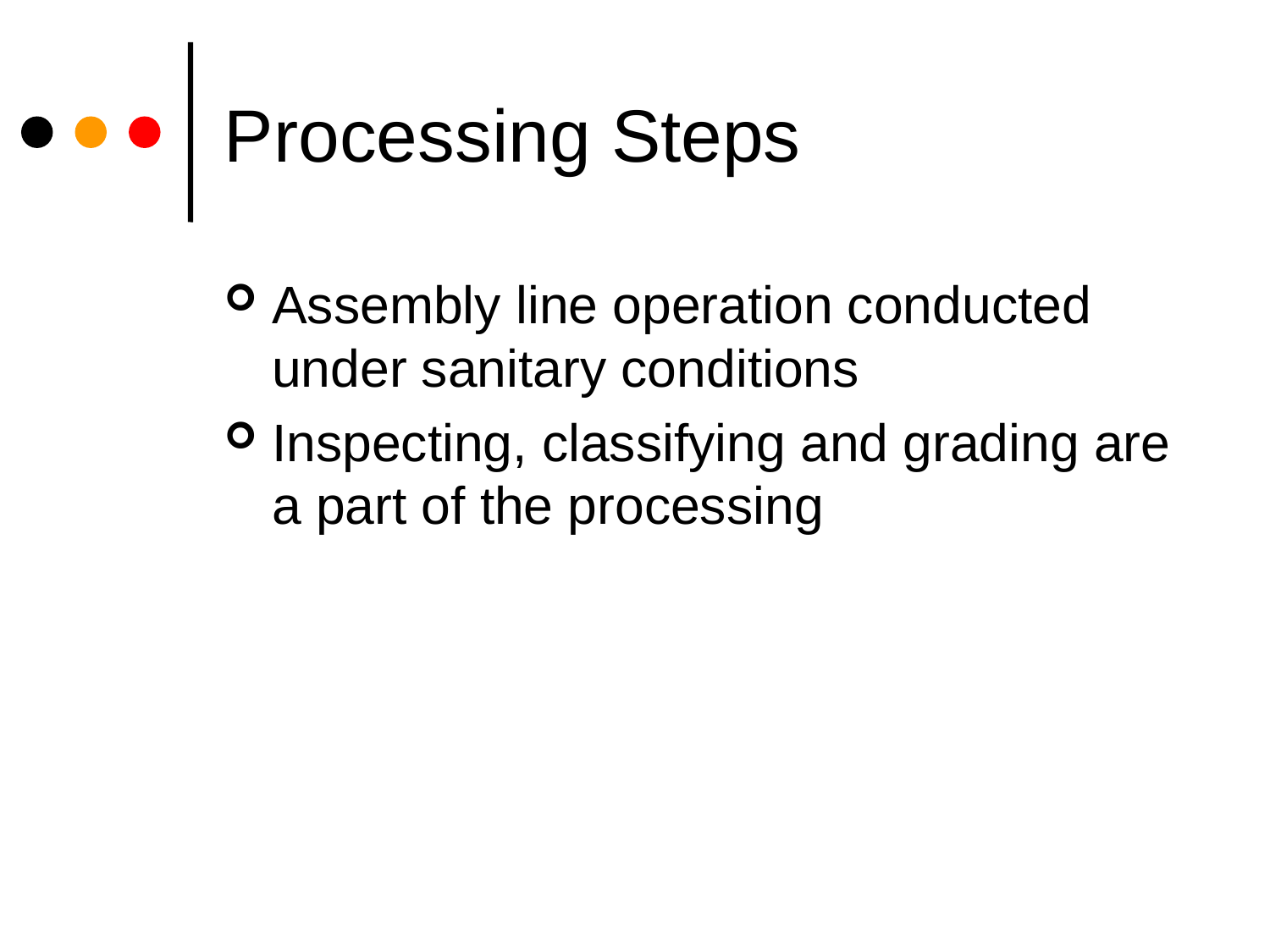

# Processing Steps
Assembly line operation conducted under sanitary conditions
Inspecting, classifying and grading are a part of the processing